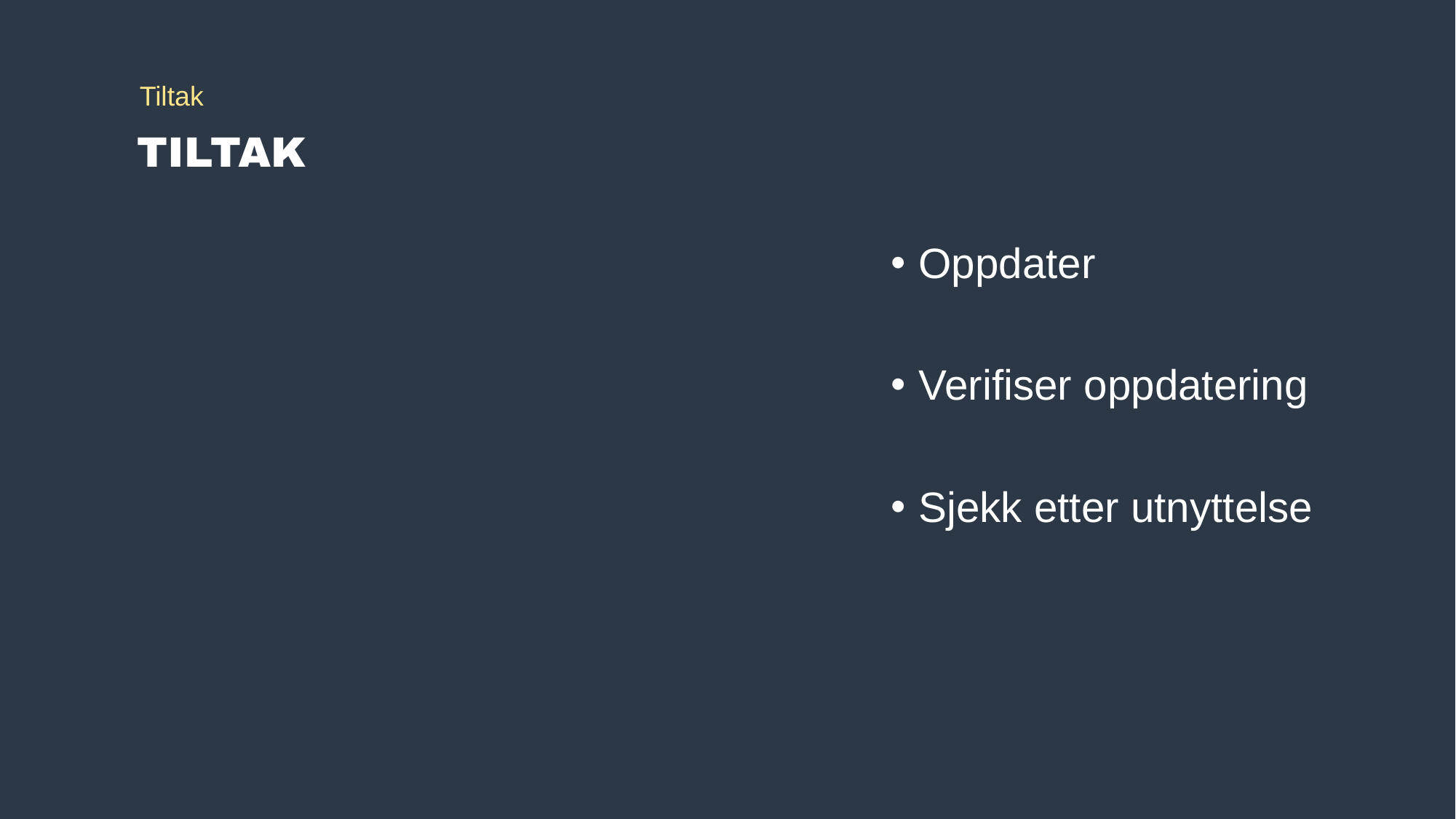

Tiltak
# Tiltak

Oppdater

Verifiser oppdatering

Sjekk etter utnyttelse